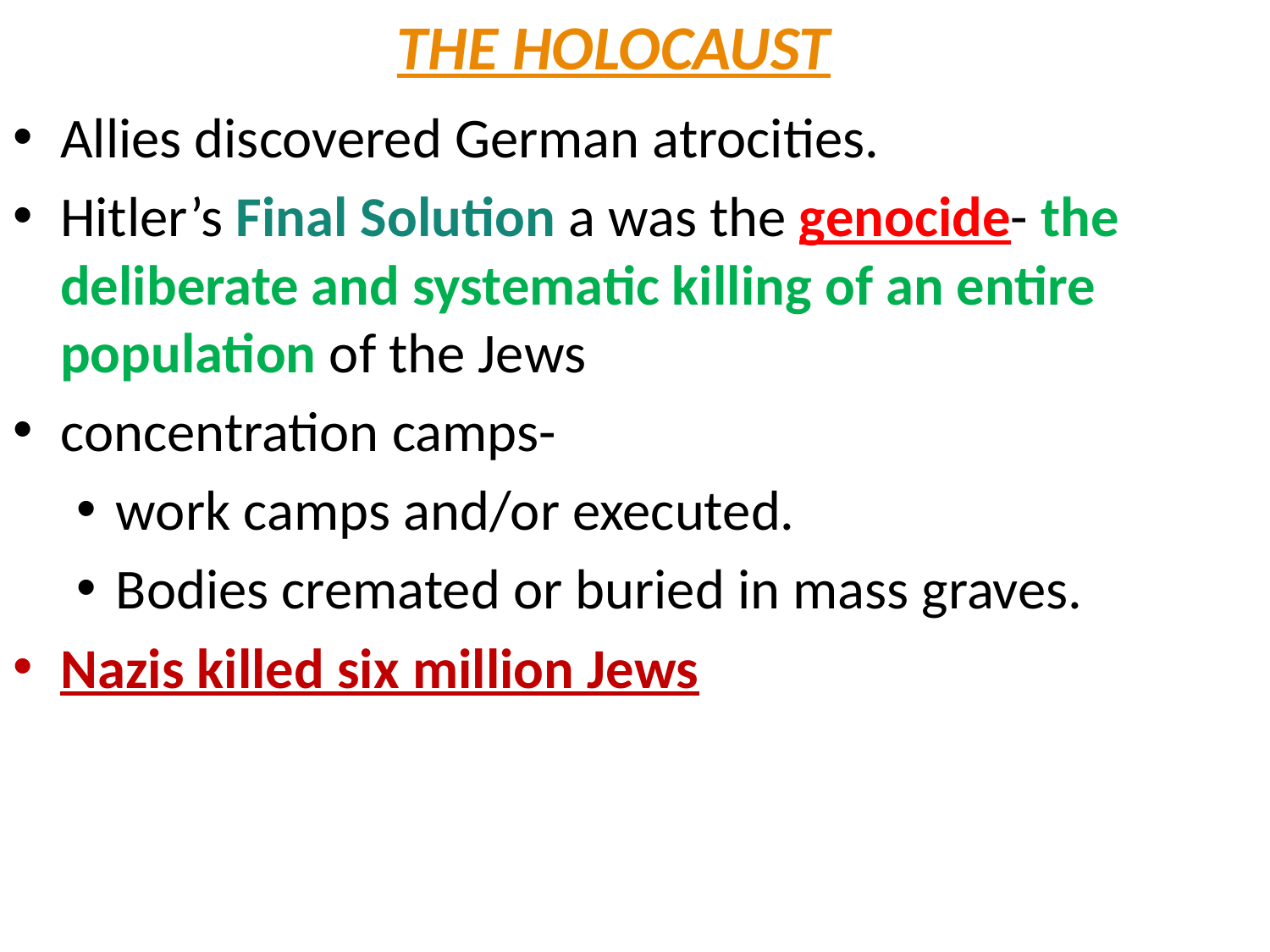

# THE HOLOCAUST
Allies discovered German atrocities.
Hitler’s Final Solution a was the genocide- the deliberate and systematic killing of an entire population of the Jews
concentration camps-
work camps and/or executed.
Bodies cremated or buried in mass graves.
Nazis killed six million Jews